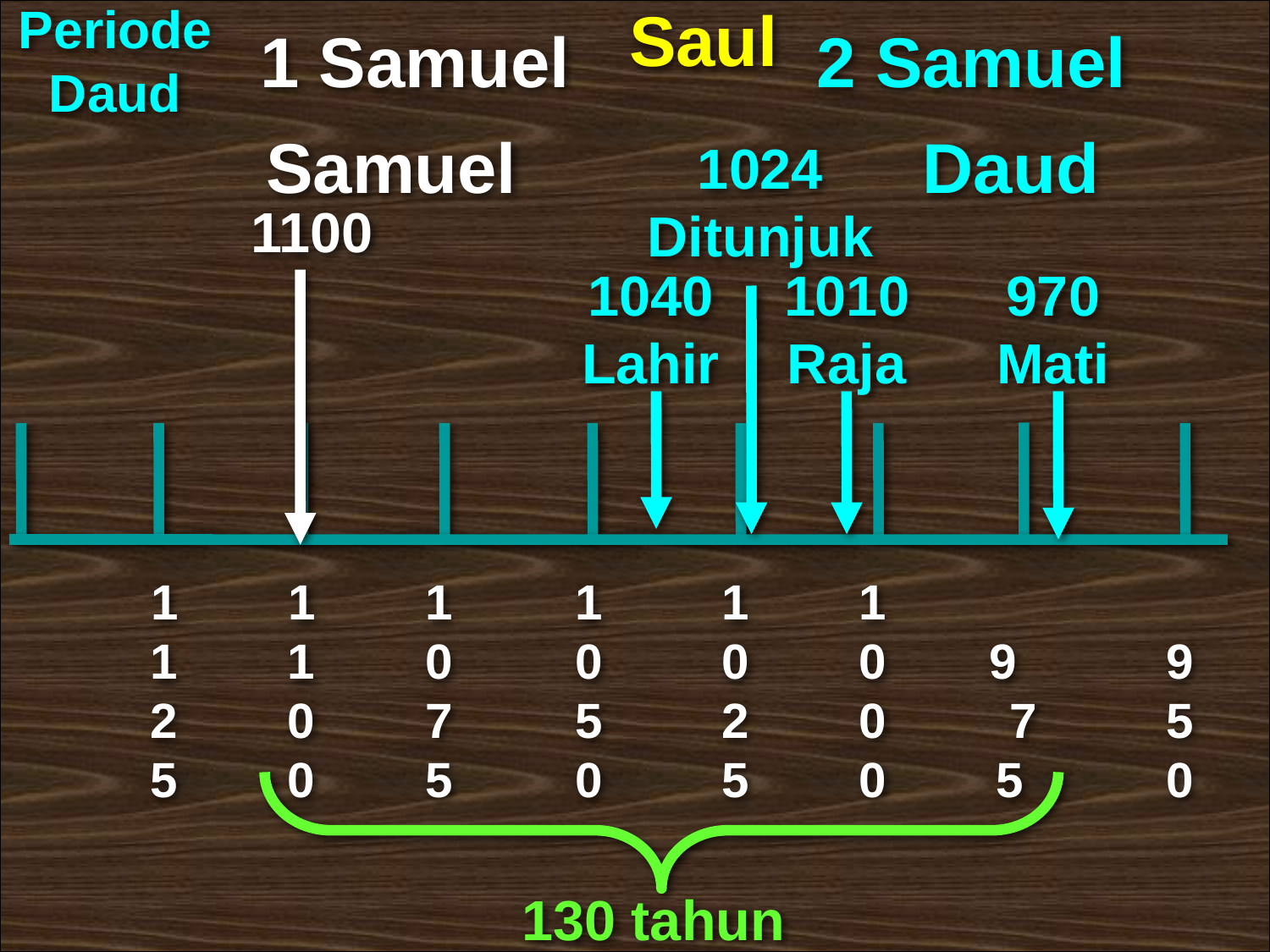

Periode Daud
Saul
1 Samuel
2 Samuel
Samuel
Daud
1024
Ditunjuk
1100
1040
Lahir
1010
Raja
970
Mati

1125
1100
1075
1050
1025
1000
   9    7 5
 950
130 tahun